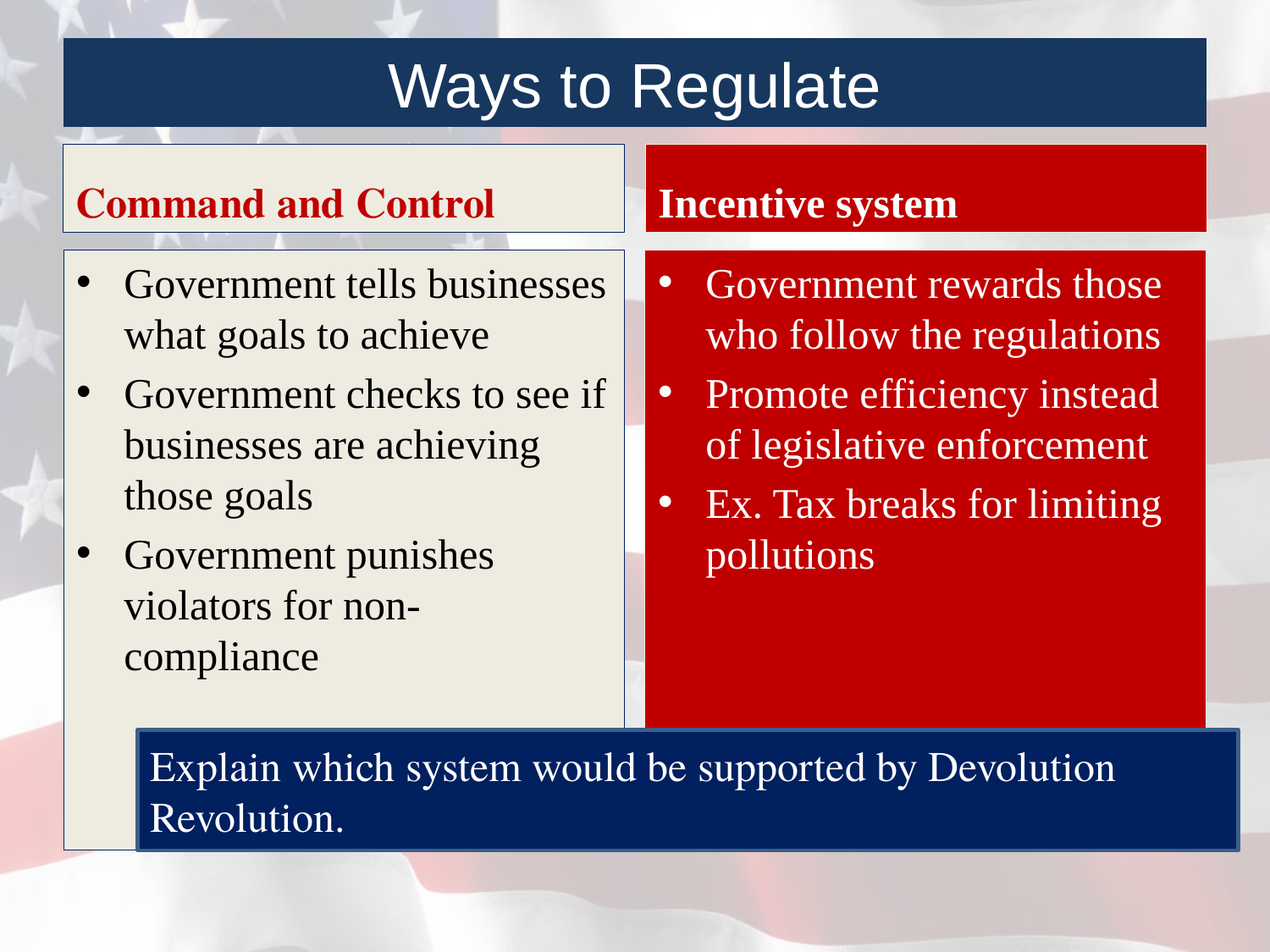

# Ways to Regulate
Command and Control
Incentive system
Government tells businesses what goals to achieve
Government checks to see if businesses are achieving those goals
Government punishes violators for non-compliance
Government rewards those who follow the regulations
Promote efficiency instead of legislative enforcement
Ex. Tax breaks for limiting pollutions
Explain which system would be supported by Devolution Revolution.